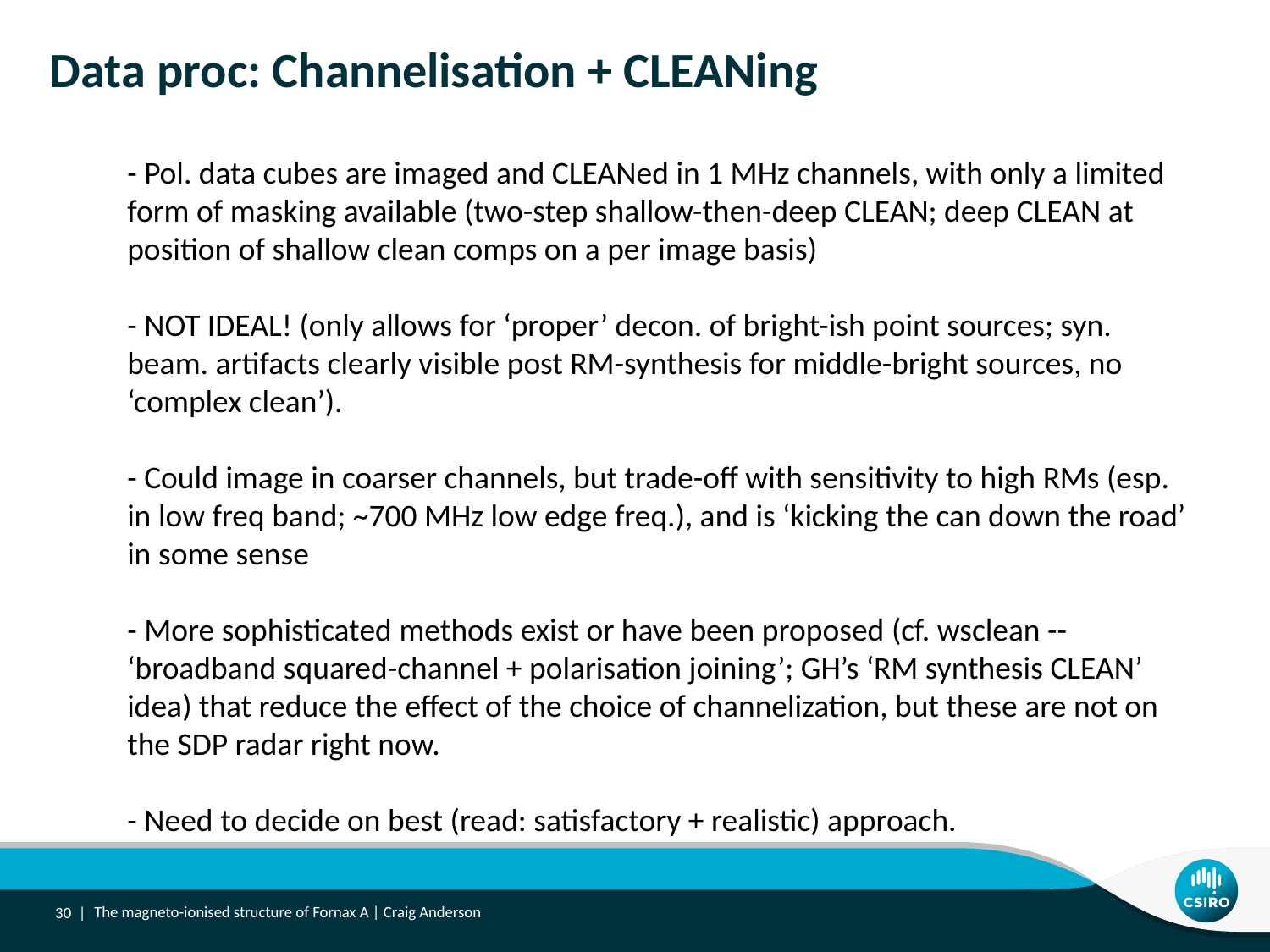

# Data proc: Channelisation + CLEANing
- Pol. data cubes are imaged and CLEANed in 1 MHz channels, with only a limited form of masking available (two-step shallow-then-deep CLEAN; deep CLEAN at position of shallow clean comps on a per image basis)

- NOT IDEAL! (only allows for ‘proper’ decon. of bright-ish point sources; syn. beam. artifacts clearly visible post RM-synthesis for middle-bright sources, no ‘complex clean’).

- Could image in coarser channels, but trade-off with sensitivity to high RMs (esp. in low freq band; ~700 MHz low edge freq.), and is ‘kicking the can down the road’ in some sense

- More sophisticated methods exist or have been proposed (cf. wsclean -- ‘broadband squared-channel + polarisation joining’; GH’s ‘RM synthesis CLEAN’ idea) that reduce the effect of the choice of channelization, but these are not on the SDP radar right now.

- Need to decide on best (read: satisfactory + realistic) approach.

30  |
The magneto-ionised structure of Fornax A | Craig Anderson